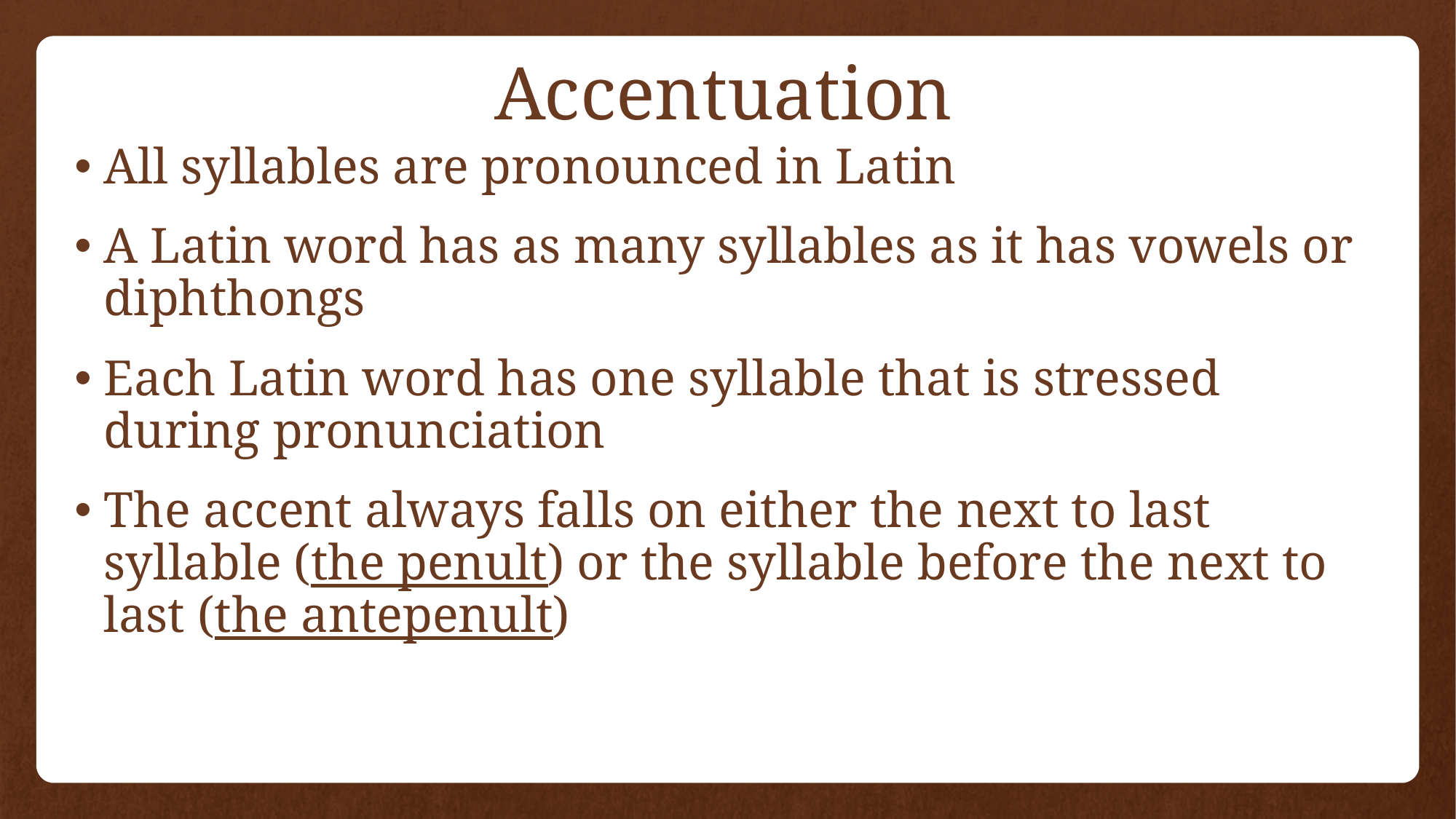

# Accentuation
All syllables are pronounced in Latin
A Latin word has as many syllables as it has vowels or diphthongs
Each Latin word has one syllable that is stressed during pronunciation
The accent always falls on either the next to last syllable (the penult) or the syllable before the next to last (the antepenult)